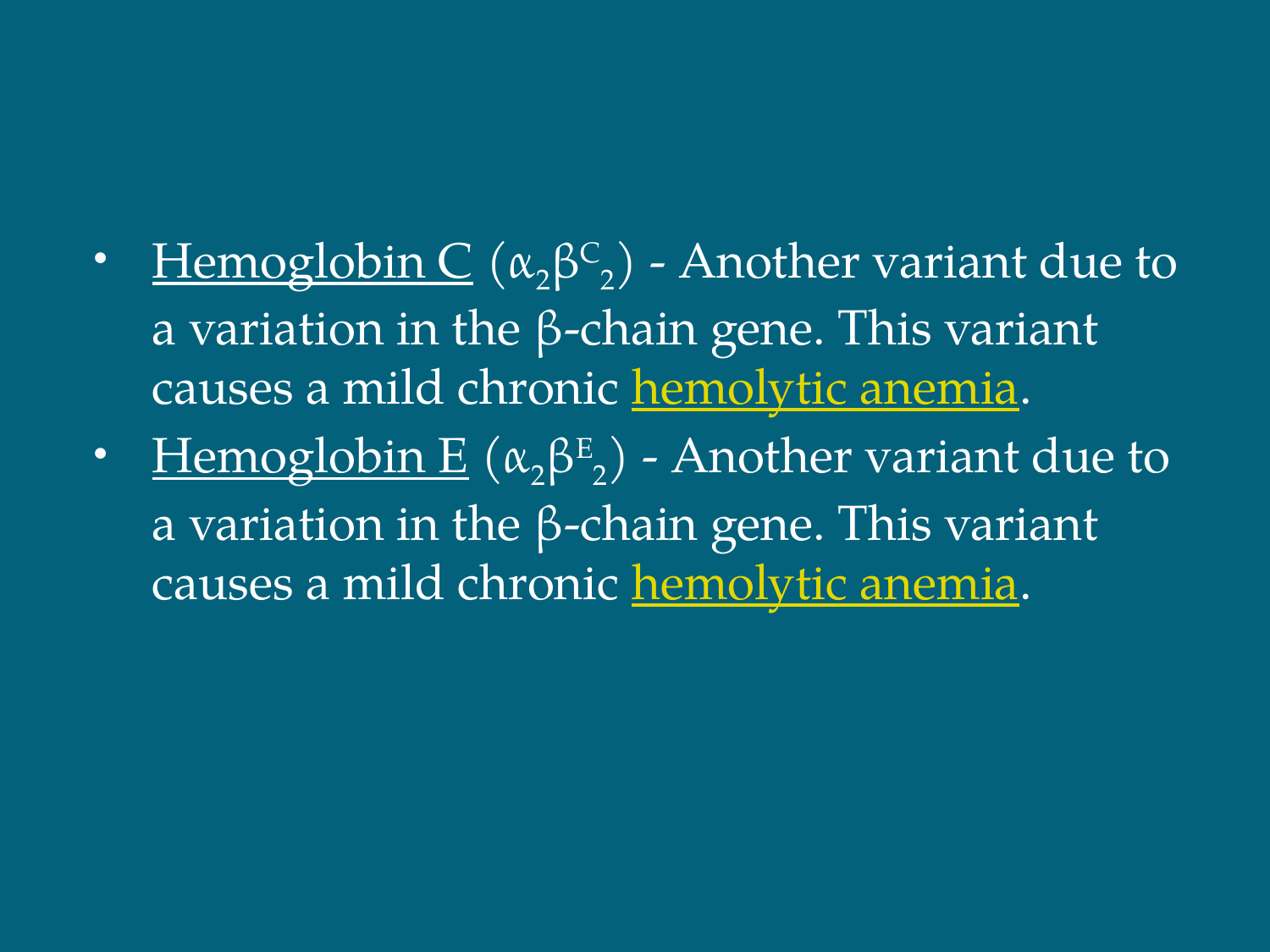

#
Hemoglobin C (α2βC2) - Another variant due to a variation in the β-chain gene. This variant causes a mild chronic hemolytic anemia.
Hemoglobin E (α2βE2) - Another variant due to a variation in the β-chain gene. This variant causes a mild chronic hemolytic anemia.